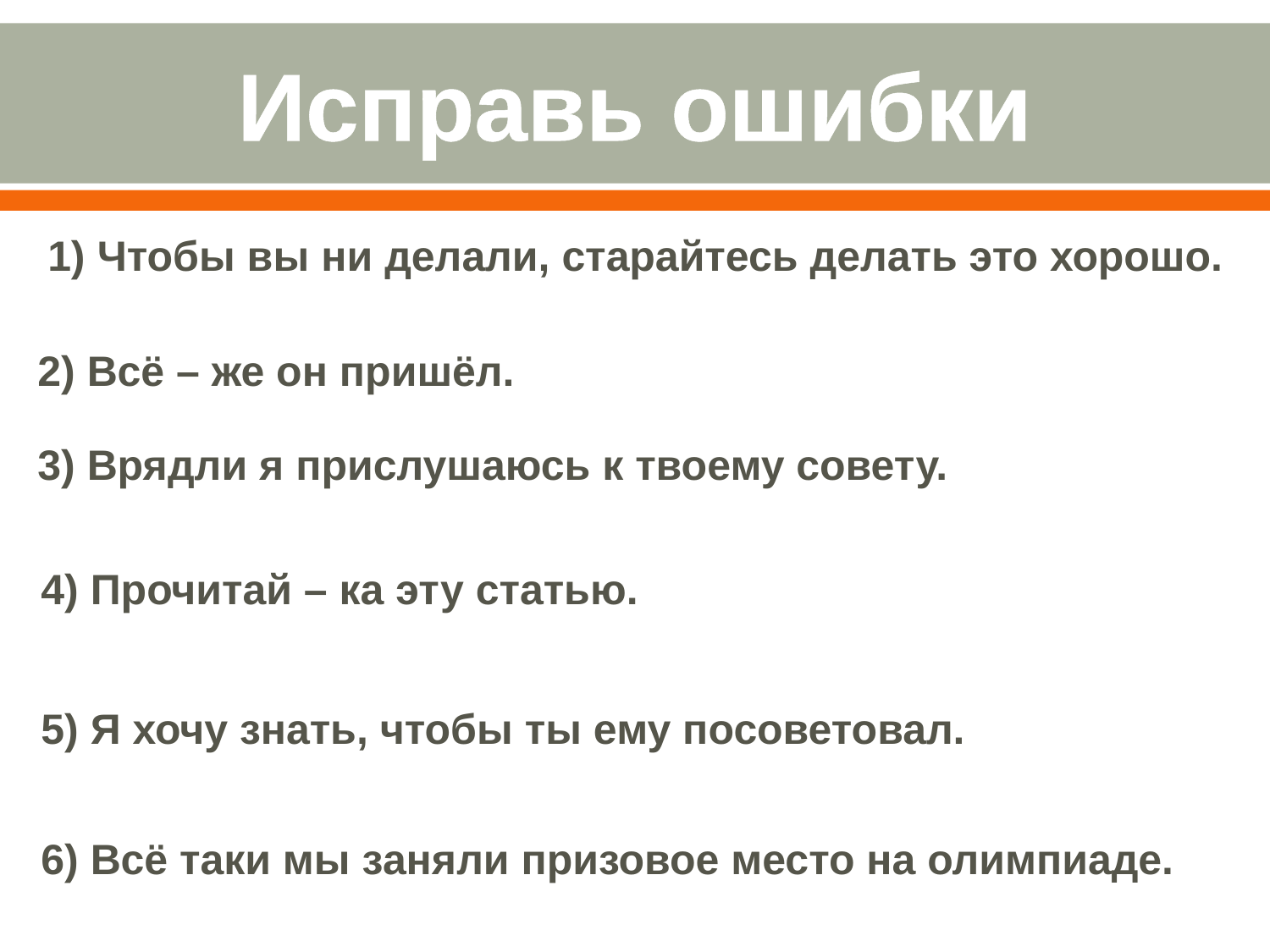

# Исправь ошибки
1) Чтобы вы ни делали, старайтесь делать это хорошо.
2) Всё – же он пришёл.
3) Врядли я прислушаюсь к твоему совету.
4) Прочитай – ка эту статью.
5) Я хочу знать, чтобы ты ему посоветовал.
6) Всё таки мы заняли призовое место на олимпиаде.